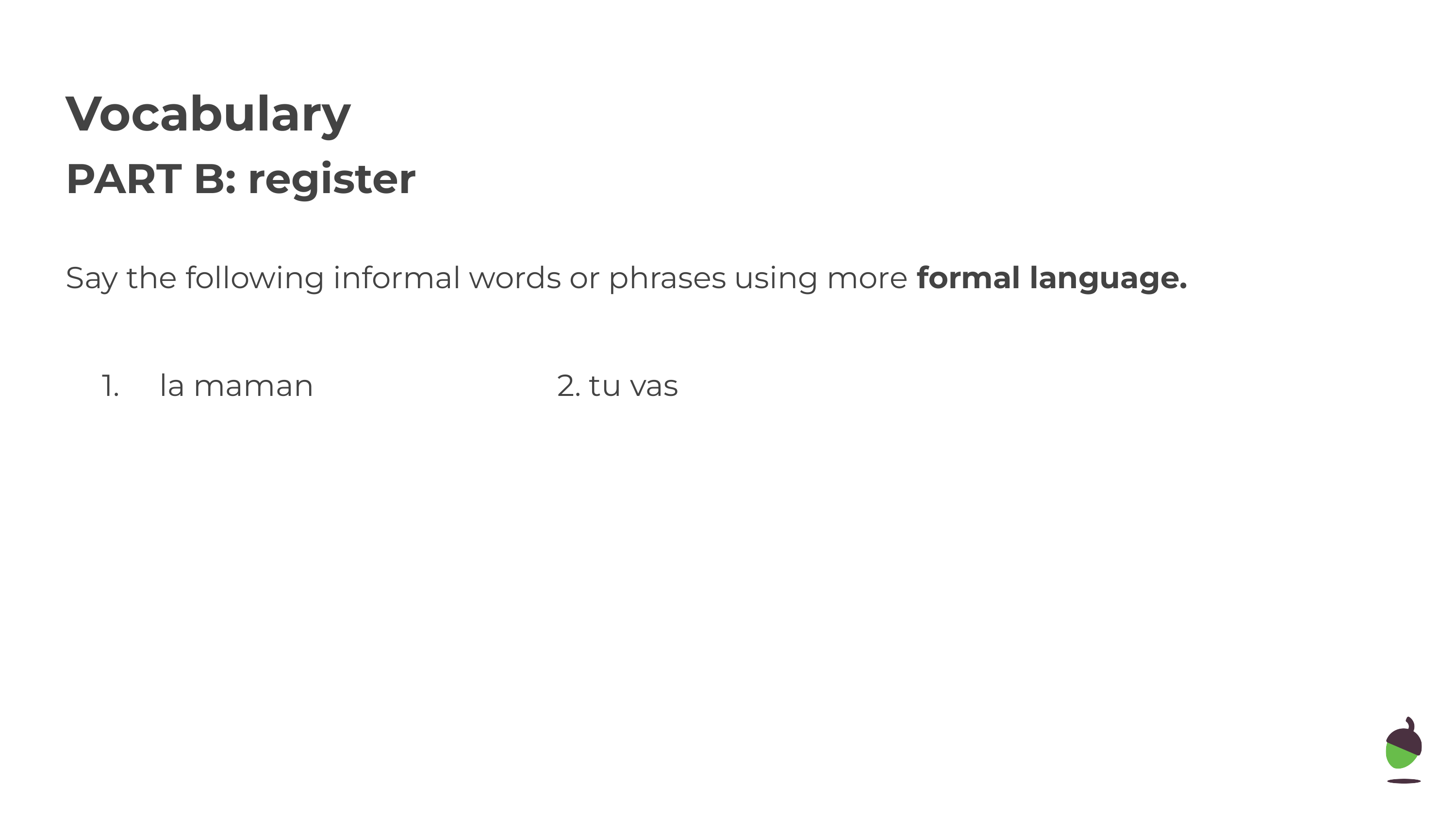

Vocabulary
PART B: register
Say the following informal words or phrases using more formal language.

1.     la maman                          	2. tu vas